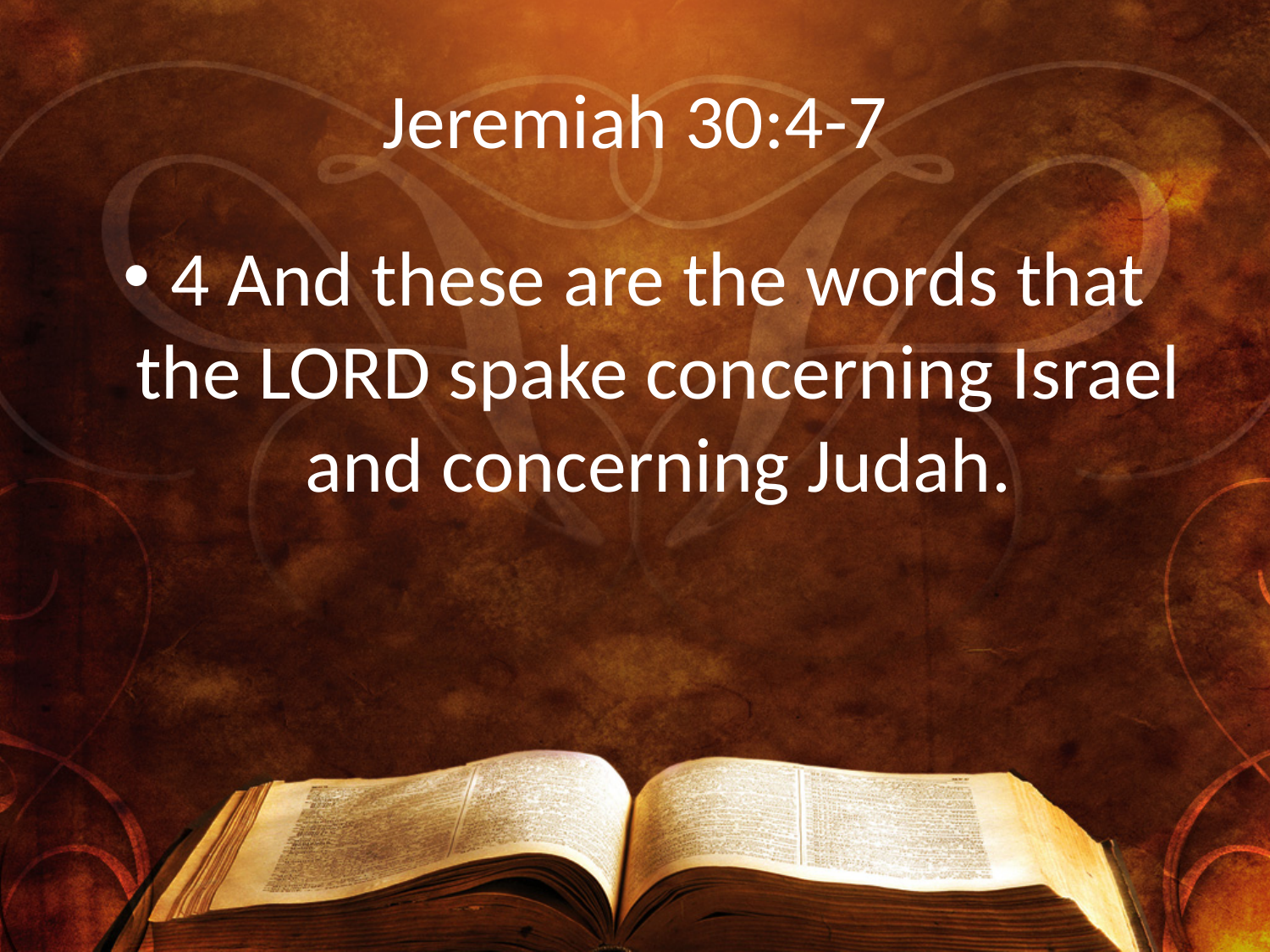

# Jeremiah 30:4-7
4 And these are the words that the LORD spake concerning Israel and concerning Judah.